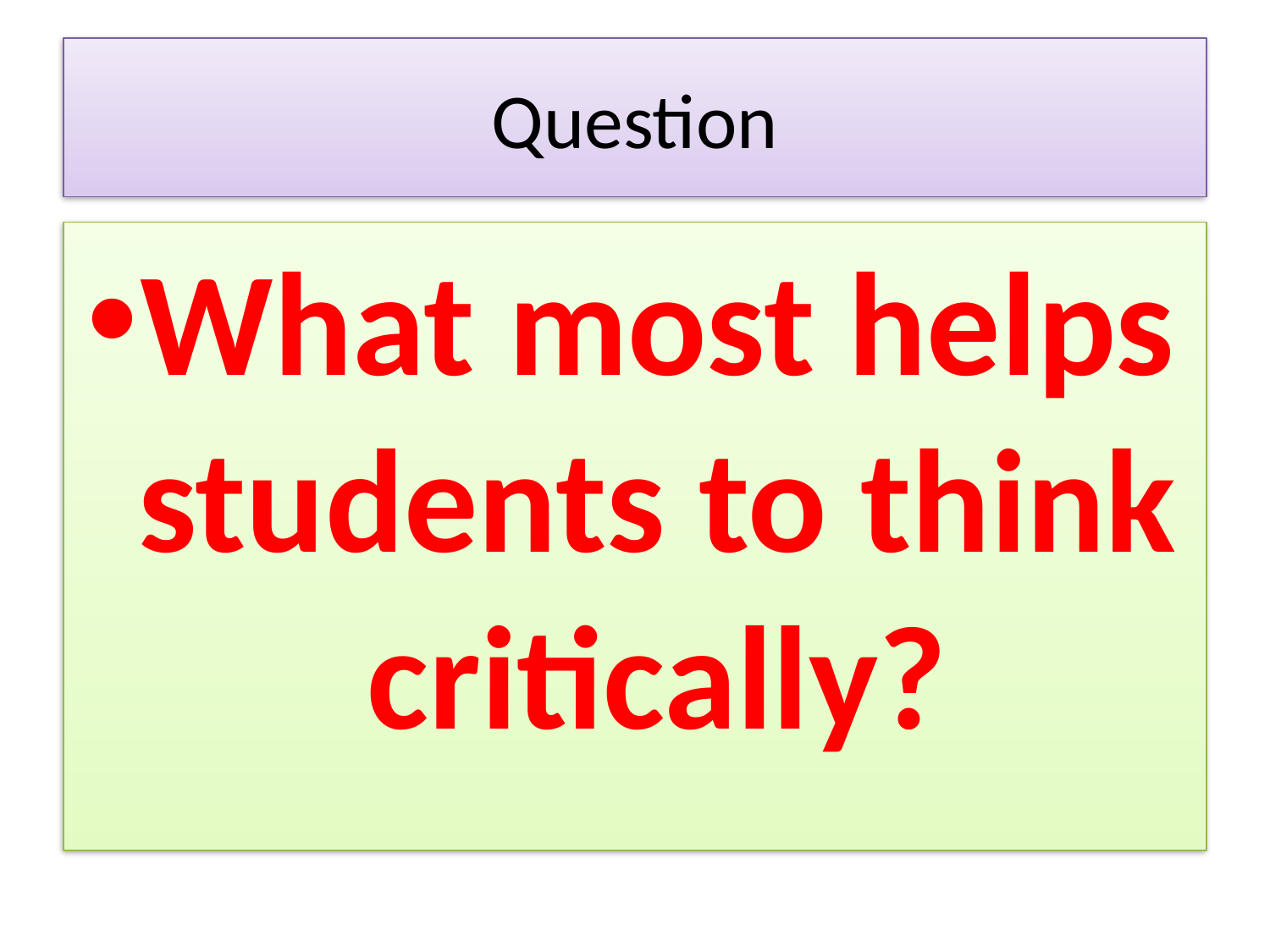

# Question
What most helps students to think critically?